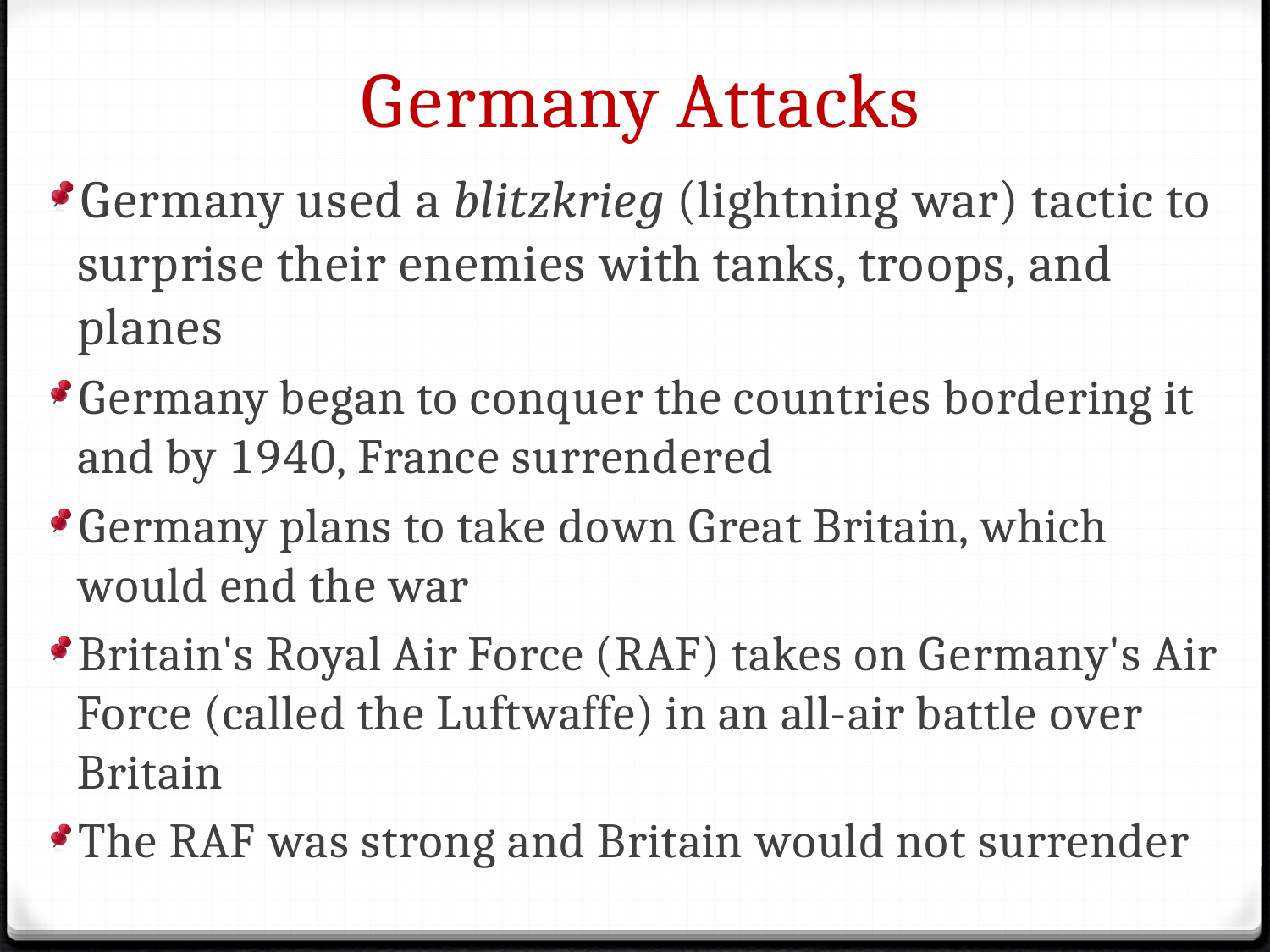

# Germany Attacks
Germany used a blitzkrieg (lightning war) tactic to surprise their enemies with tanks, troops, and planes
Germany began to conquer the countries bordering it and by 1940, France surrendered
Germany plans to take down Great Britain, which would end the war
Britain's Royal Air Force (RAF) takes on Germany's Air Force (called the Luftwaffe) in an all-air battle over Britain
The RAF was strong and Britain would not surrender